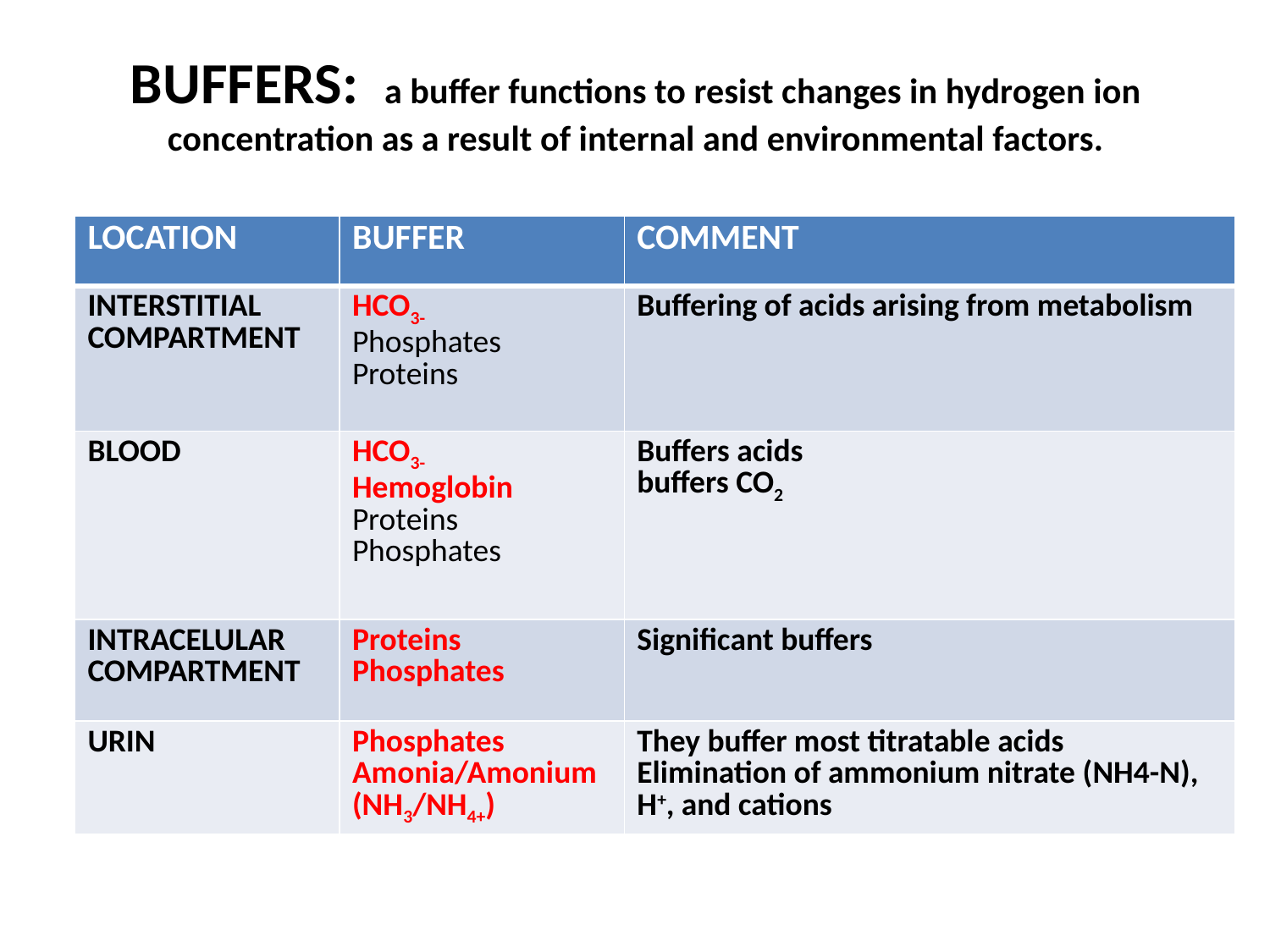

# BUFFERS:  a buffer functions to resist changes in hydrogen ion concentration as a result of internal and environmental factors.
| LOCATION | BUFFER | COMMENT |
| --- | --- | --- |
| INTERSTITIAL COMPARTMENT | HCO3- Phosphates Proteins | Buffering of acids arising from metabolism |
| BLOOD | HCO3- Hemoglobin Proteins Phosphates | Buffers acids buffers CO2 |
| INTRACELULAR COMPARTMENT | Proteins Phosphates | Significant buffers |
| URIN | Phosphates Amonia/Amonium (NH3/NH4+) | They buffer most titratable acids Elimination of ammonium nitrate (NH4-N), H+, and cations |